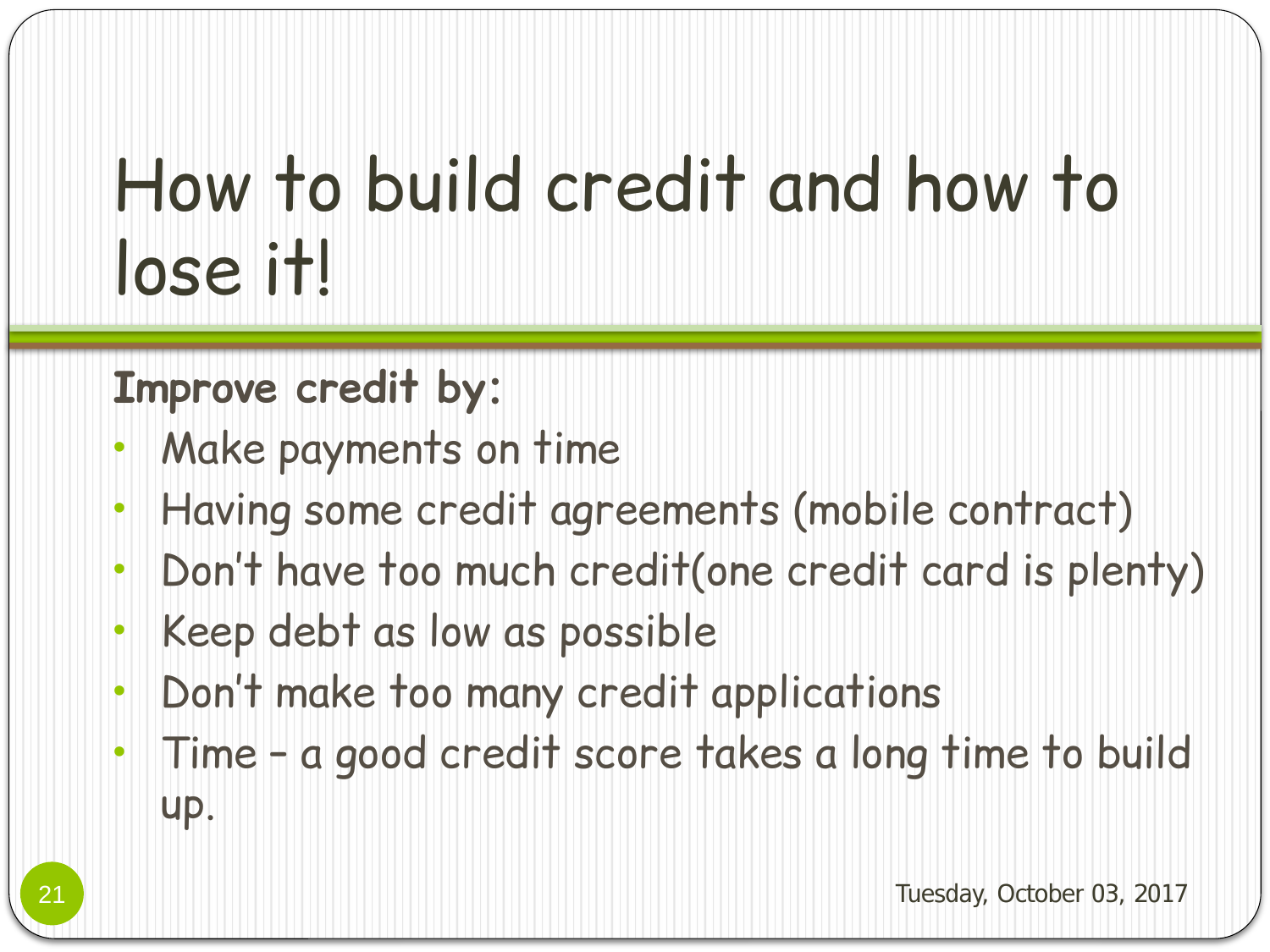

# How to build credit and how to lose it!
Improve credit by:
Make payments on time
Having some credit agreements (mobile contract)
Don’t have too much credit(one credit card is plenty)
Keep debt as low as possible
Don’t make too many credit applications
Time – a good credit score takes a long time to build up.

Tuesday, October 03, 2017
21